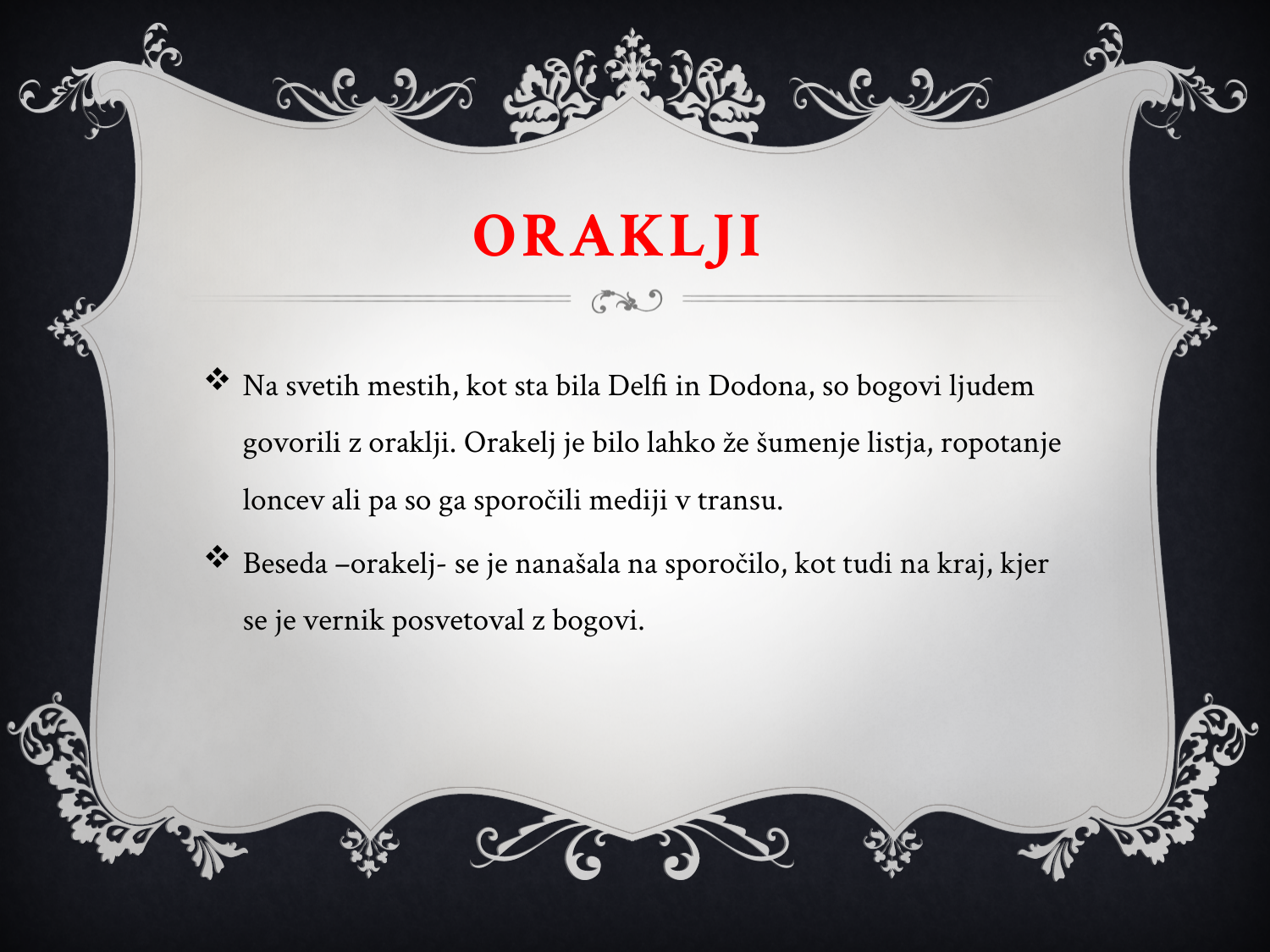

# Oraklji
Na svetih mestih, kot sta bila Delfi in Dodona, so bogovi ljudem govorili z oraklji. Orakelj je bilo lahko že šumenje listja, ropotanje loncev ali pa so ga sporočili mediji v transu.
Beseda –orakelj- se je nanašala na sporočilo, kot tudi na kraj, kjer se je vernik posvetoval z bogovi.